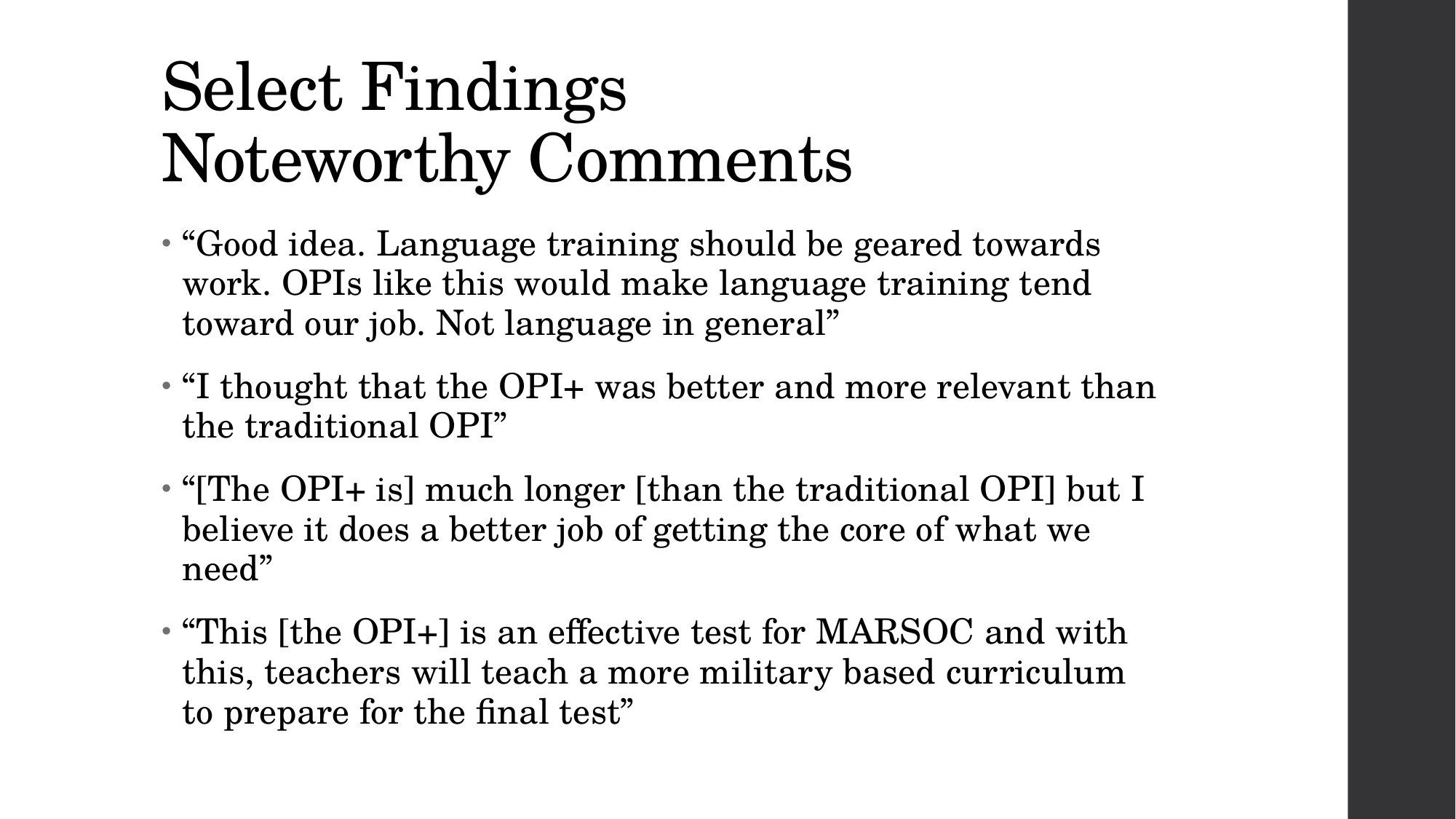

# Select Findings Noteworthy Comments
“Good idea. Language training should be geared towards work. OPIs like this would make language training tend toward our job. Not language in general”
“I thought that the OPI+ was better and more relevant than the traditional OPI”
“[The OPI+ is] much longer [than the traditional OPI] but I believe it does a better job of getting the core of what we need”
“This [the OPI+] is an effective test for MARSOC and with this, teachers will teach a more military based curriculum to prepare for the final test”